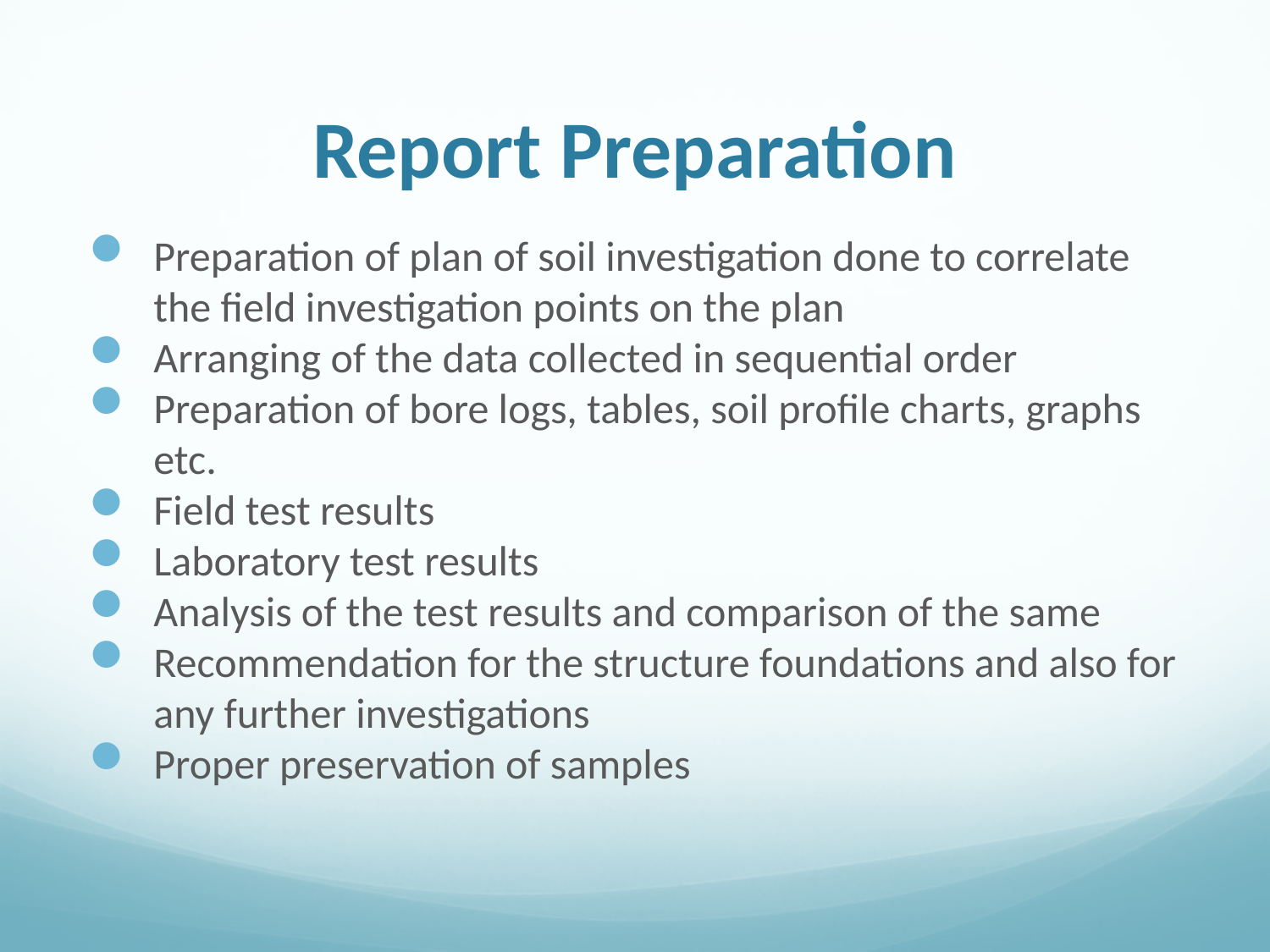

# Report Preparation
Preparation of plan of soil investigation done to correlate the field investigation points on the plan
Arranging of the data collected in sequential order
Preparation of bore logs, tables, soil profile charts, graphs etc.
Field test results
Laboratory test results
Analysis of the test results and comparison of the same
Recommendation for the structure foundations and also for any further investigations
Proper preservation of samples